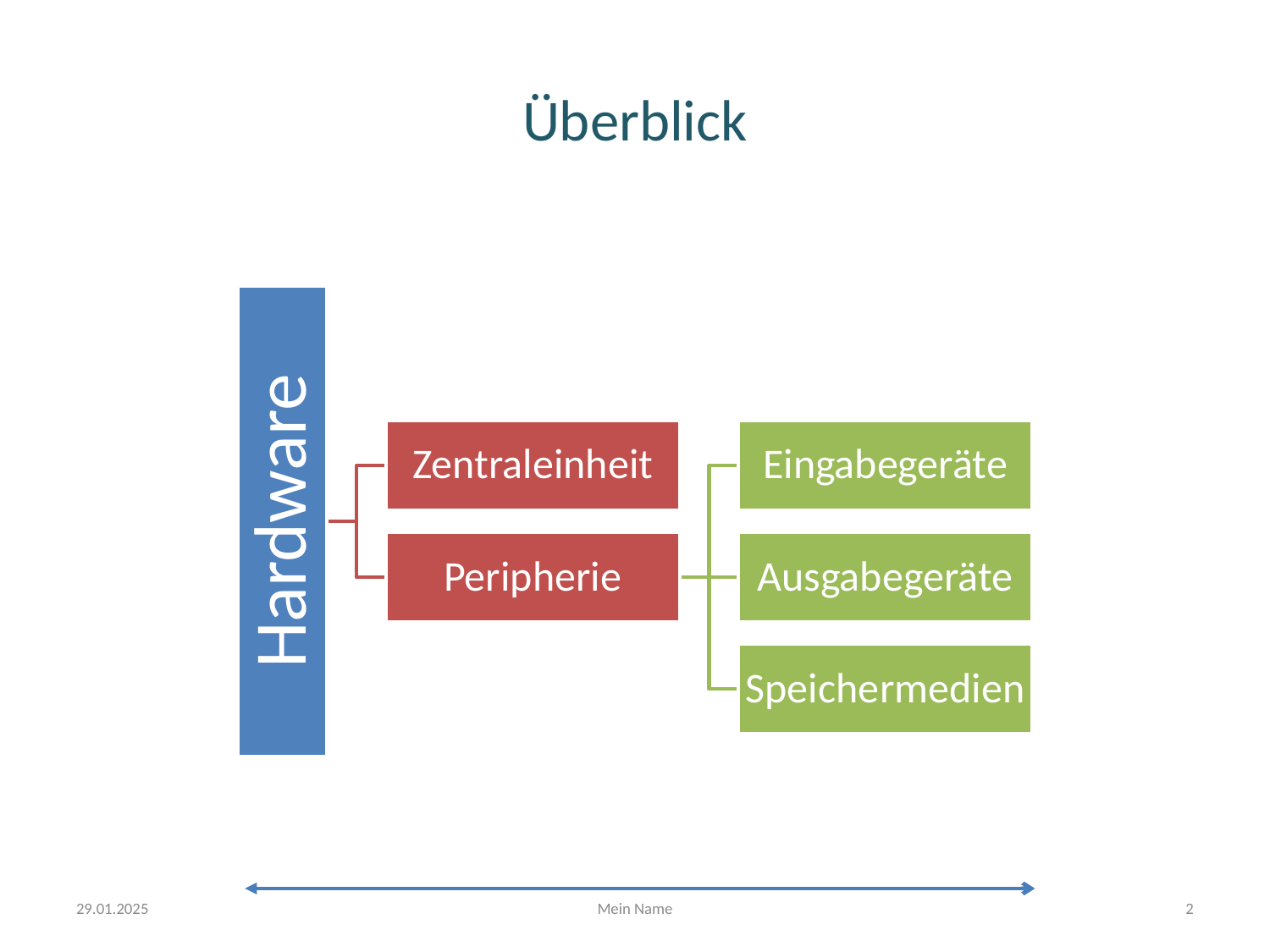

# Überblick

Hardware
Zentraleinheit
Peripherie
Eingabegeräte
Ausgabegeräte
Speichermedien
29.01.2025
Mein Name
2